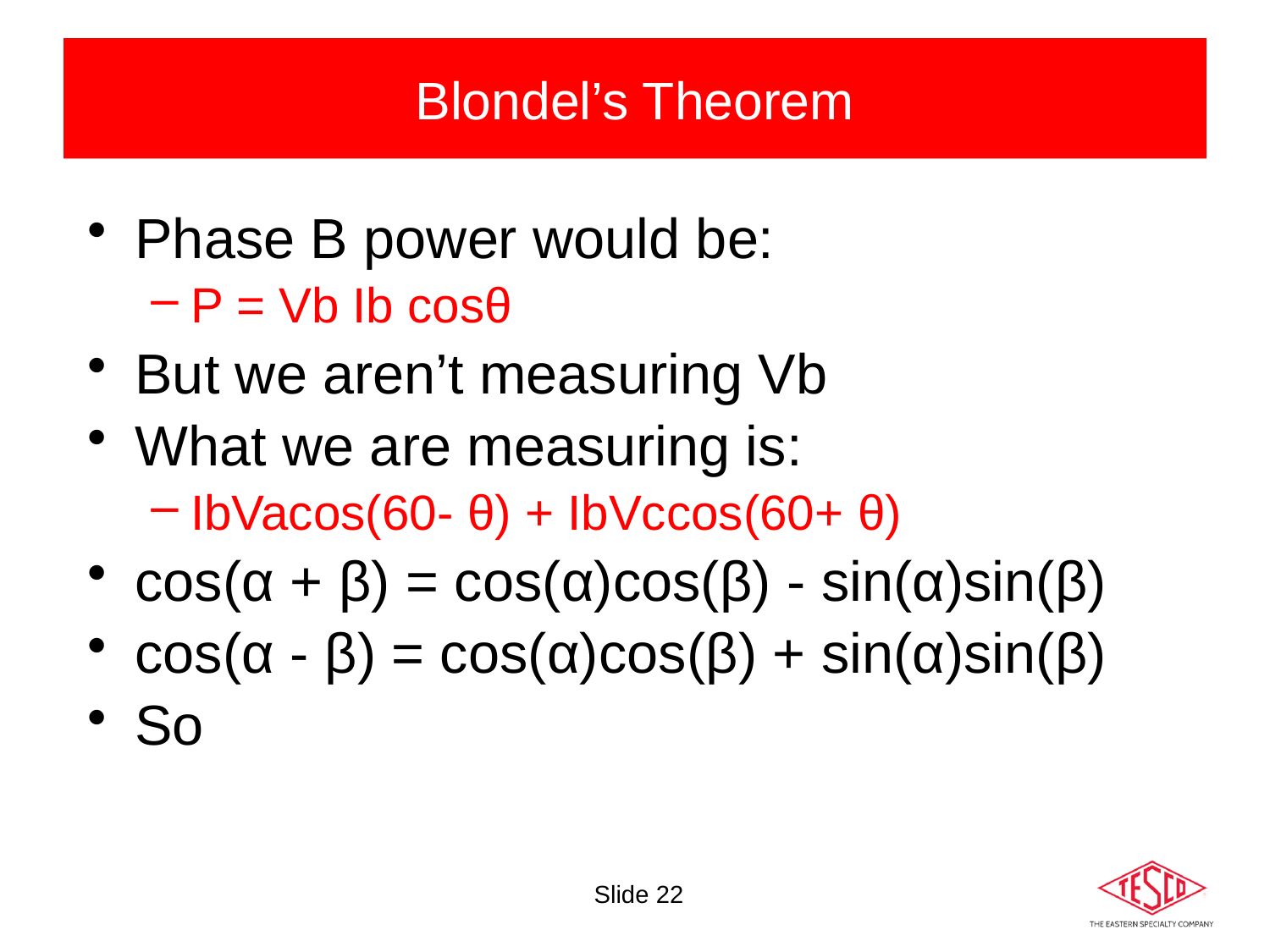

# Blondel’s Theorem
Phase B power would be:
P = Vb Ib cosθ
But we aren’t measuring Vb
What we are measuring is:
IbVacos(60- θ) + IbVccos(60+ θ)
cos(α + β) = cos(α)cos(β) - sin(α)sin(β)
cos(α - β) = cos(α)cos(β) + sin(α)sin(β)
So